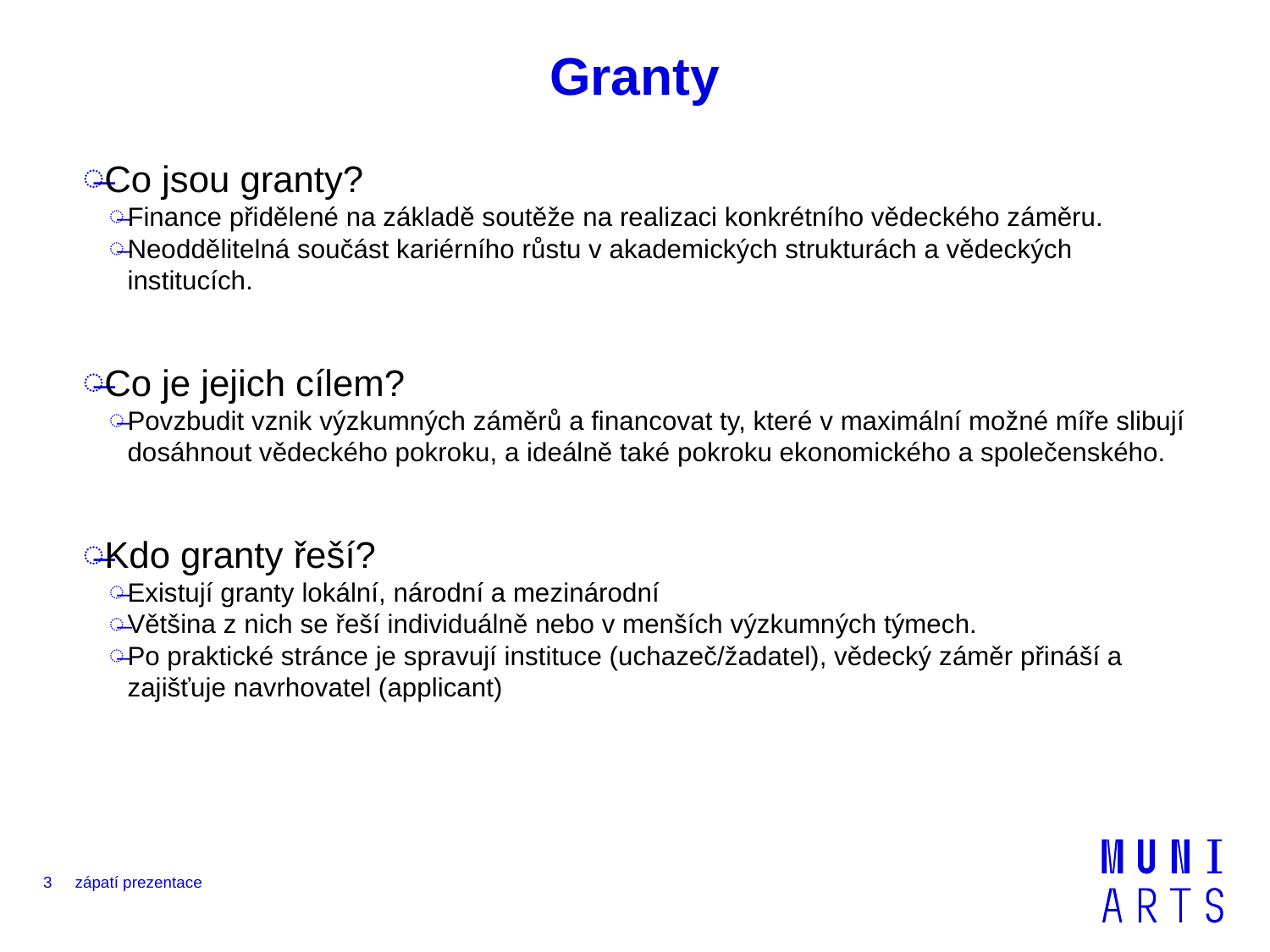

# Granty
Co jsou granty?
Finance přidělené na základě soutěže na realizaci konkrétního vědeckého záměru.
Neoddělitelná součást kariérního růstu v akademických strukturách a vědeckých institucích.

Co je jejich cílem?
Povzbudit vznik výzkumných záměrů a financovat ty, které v maximální možné míře slibují dosáhnout vědeckého pokroku, a ideálně také pokroku ekonomického a společenského.

Kdo granty řeší?
Existují granty lokální, národní a mezinárodní
Většina z nich se řeší individuálně nebo v menších výzkumných týmech.
Po praktické stránce je spravují instituce (uchazeč/žadatel), vědecký záměr přináší a zajišťuje navrhovatel (applicant)

3
zápatí prezentace